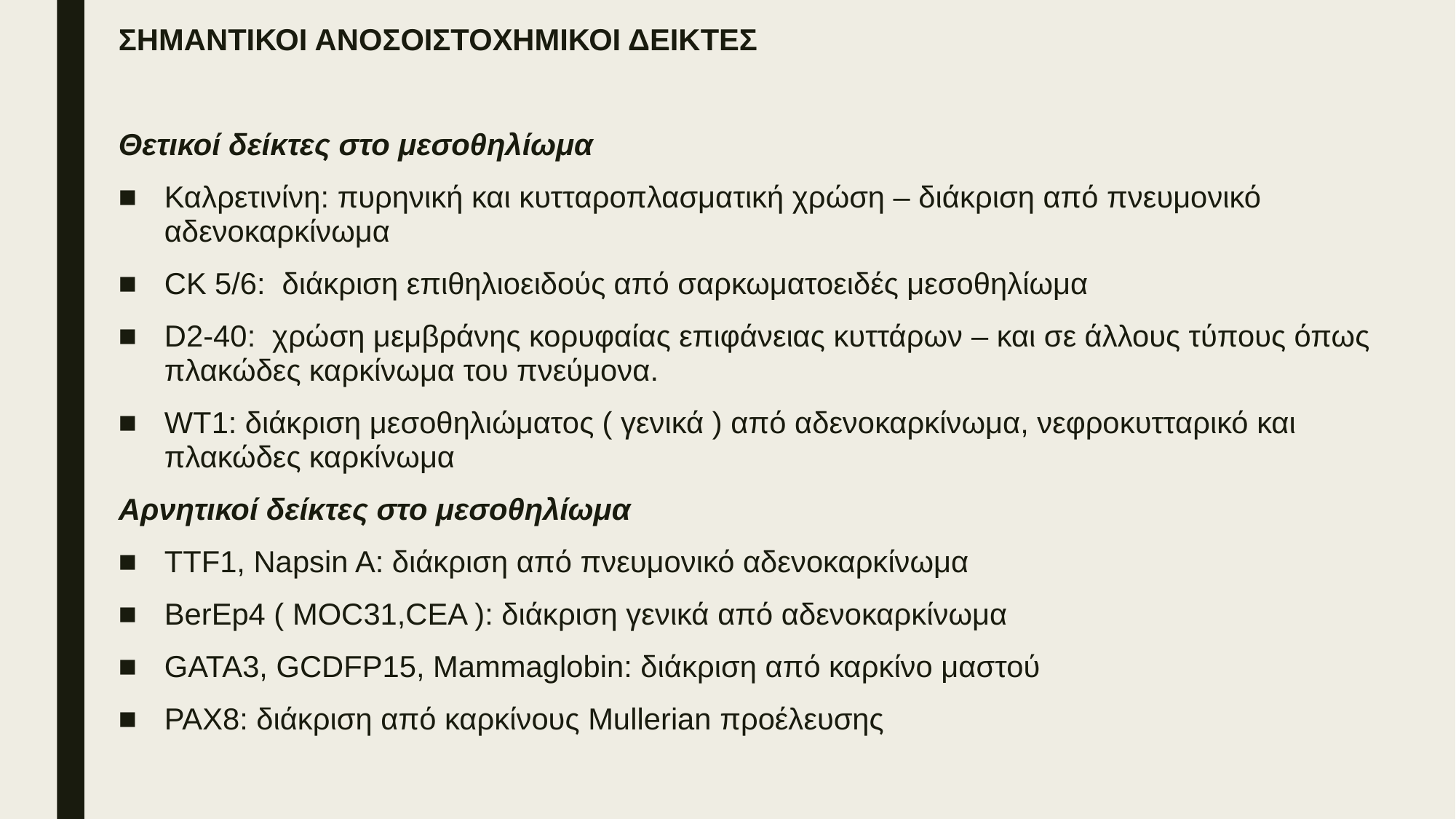

ΣΗΜΑΝΤΙΚΟΙ ΑΝΟΣΟΙΣΤΟΧΗΜΙΚΟΙ ΔΕΙΚΤΕΣ

Θετικοί δείκτες στο μεσοθηλίωμα
Καλρετινίνη: πυρηνική και κυτταροπλασματική χρώση – διάκριση από πνευμονικό αδενοκαρκίνωμα
CK 5/6:  διάκριση επιθηλιοειδούς από σαρκωματοειδές μεσοθηλίωμα
D2-40:  χρώση μεμβράνης κορυφαίας επιφάνειας κυττάρων – και σε άλλους τύπους όπως πλακώδες καρκίνωμα του πνεύμονα.
WT1: διάκριση μεσοθηλιώματος ( γενικά ) από αδενοκαρκίνωμα, νεφροκυτταρικό και πλακώδες καρκίνωμα
Αρνητικοί δείκτες στο μεσοθηλίωμα
TTF1, Napsin A: διάκριση από πνευμονικό αδενοκαρκίνωμα
BerEp4 ( MOC31,CEA ): διάκριση γενικά από αδενοκαρκίνωμα
GATA3, GCDFP15, Mammaglobin: διάκριση από καρκίνο μαστού
PAX8: διάκριση από καρκίνους Mullerian προέλευσης